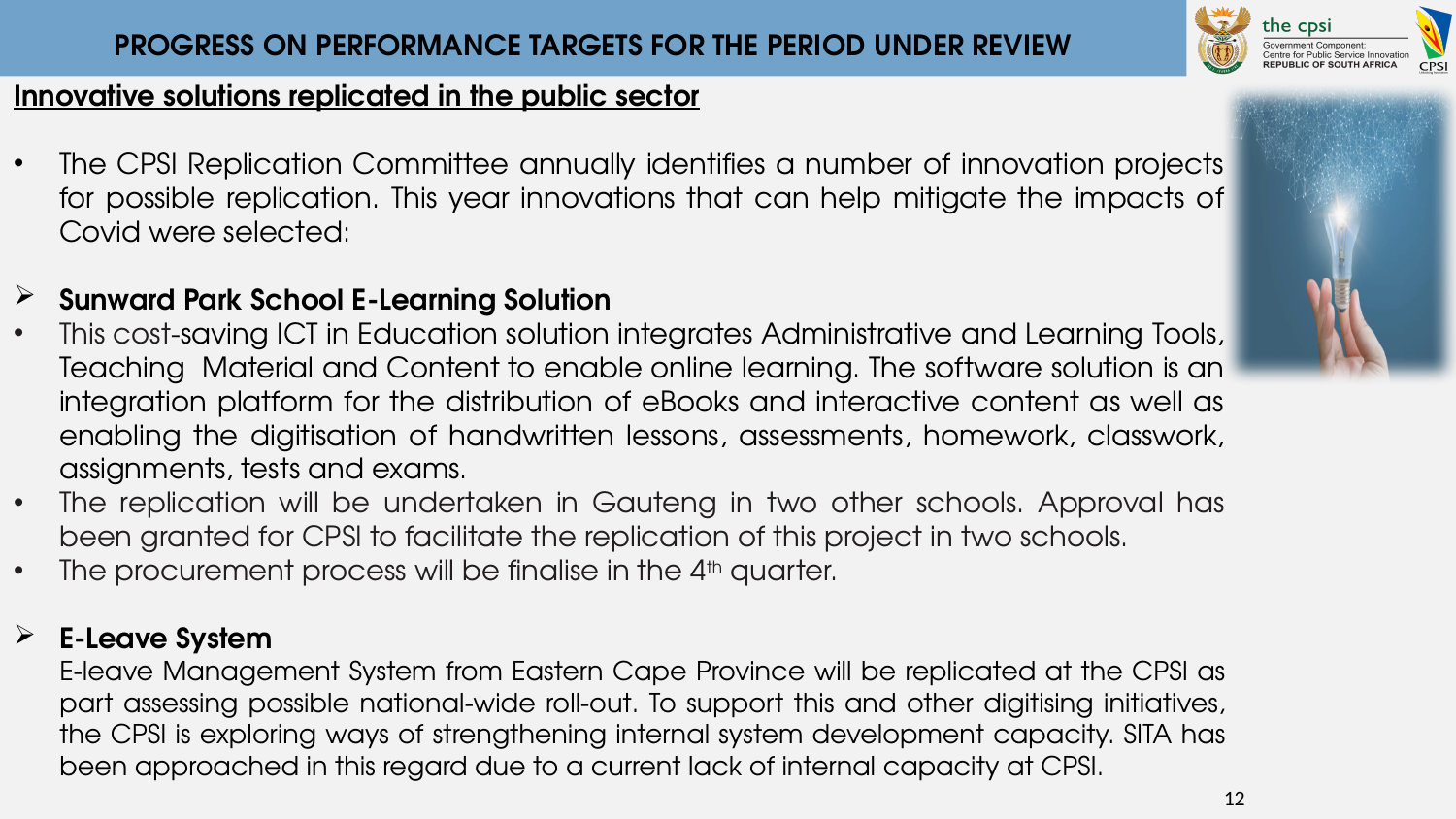

# PROGRESS ON PERFORMANCE TARGETS FOR THE PERIOD UNDER REVIEW
Innovative solutions replicated in the public sector

The CPSI Replication Committee annually identifies a number of innovation projects for possible replication. This year innovations that can help mitigate the impacts of Covid were selected:

Sunward Park School E-Learning Solution
This cost-saving ICT in Education solution integrates Administrative and Learning Tools, Teaching  Material and Content to enable online learning. The software solution is an integration platform for the distribution of eBooks and interactive content as well as enabling the digitisation of handwritten lessons, assessments, homework, classwork, assignments, tests and exams.
The replication will be undertaken in Gauteng in two other schools. Approval has been granted for CPSI to facilitate the replication of this project in two schools.
The procurement process will be finalise in the 4th quarter.

E-Leave System
E-leave Management System from Eastern Cape Province will be replicated at the CPSI as part assessing possible national-wide roll-out. To support this and other digitising initiatives, the CPSI is exploring ways of strengthening internal system development capacity. SITA has been approached in this regard due to a current lack of internal capacity at CPSI.

12